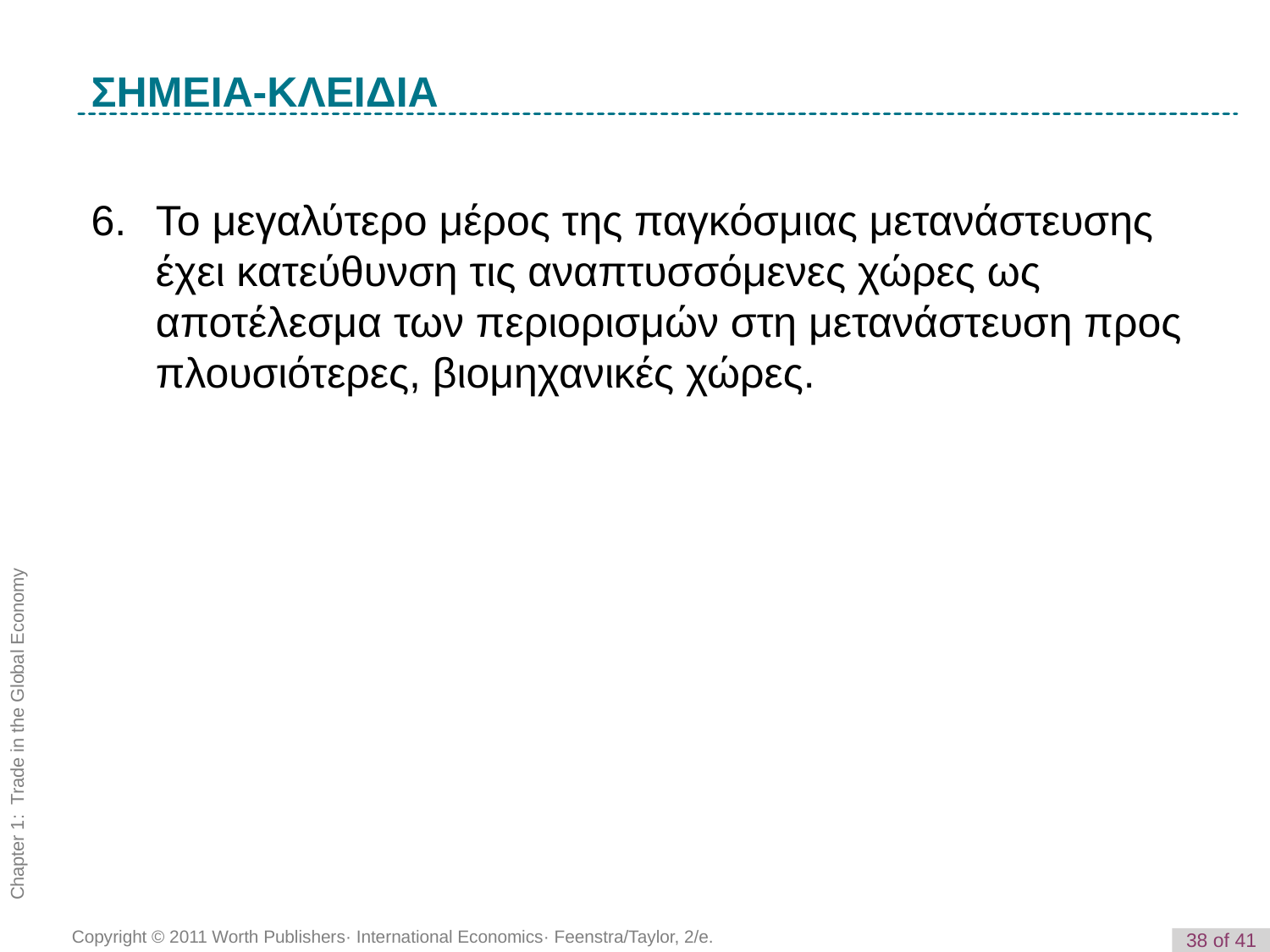

K e y   T e r m
ΣΗΜΕΙΑ-ΚΛΕΙΔΙΑ
6. 	Το μεγαλύτερο μέρος της παγκόσμιας μετανάστευσης έχει κατεύθυνση τις αναπτυσσόμενες χώρες ως αποτέλεσμα των περιορισμών στη μετανάστευση προς πλουσιότερες, βιομηχανικές χώρες.